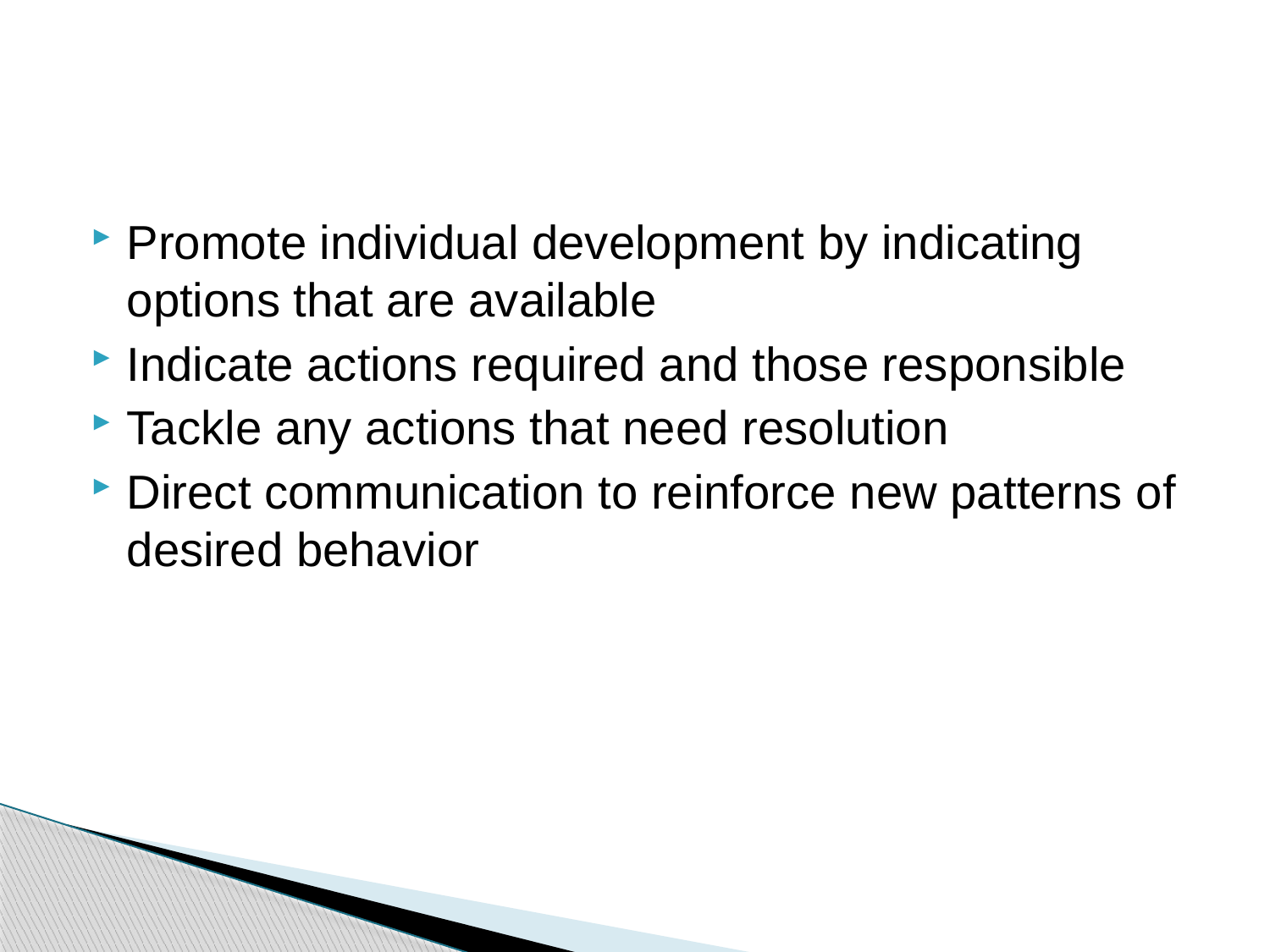

#
Promote individual development by indicating options that are available
Indicate actions required and those responsible
Tackle any actions that need resolution
Direct communication to reinforce new patterns of desired behavior